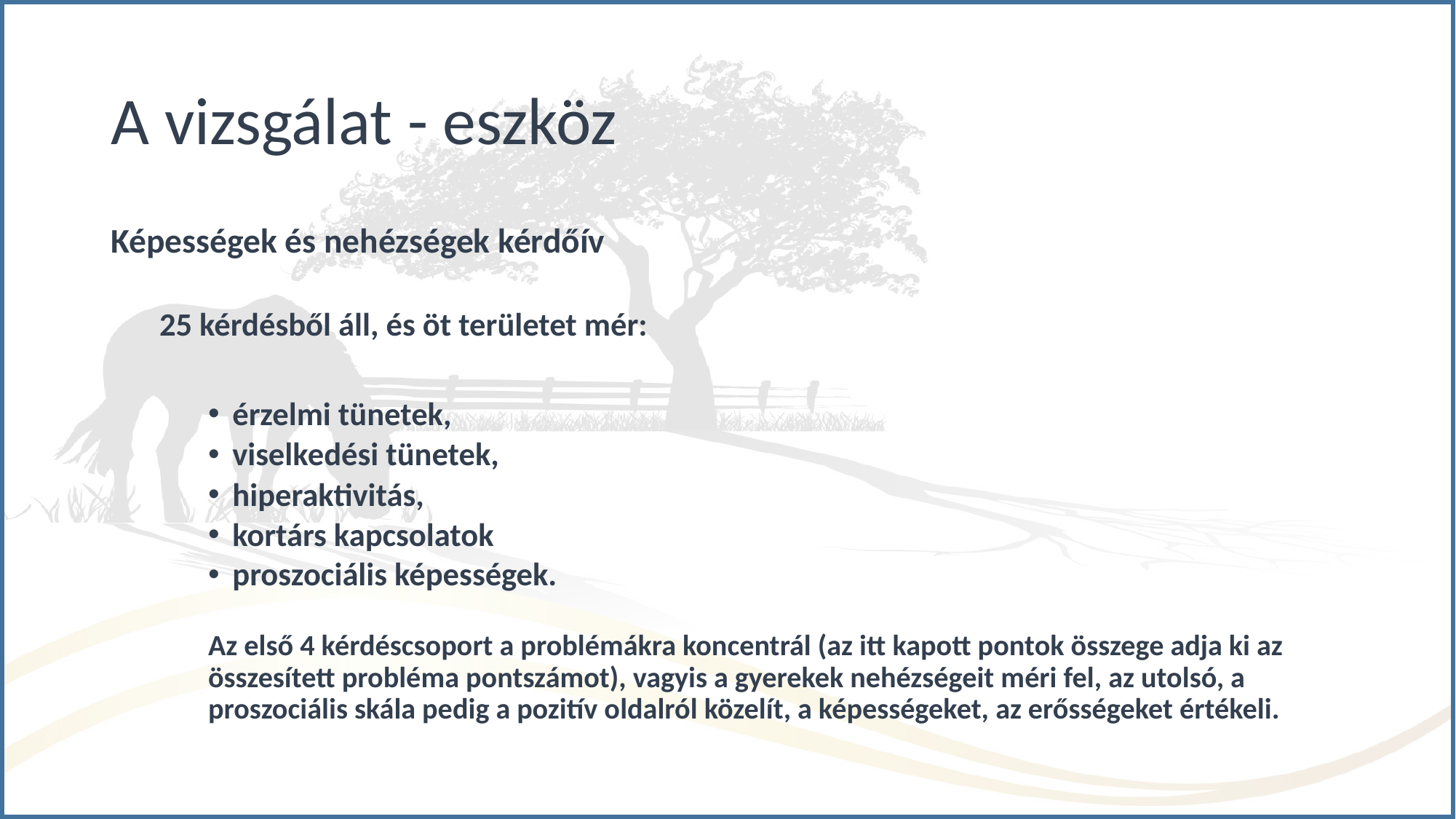

# A vizsgálat - eszköz
Képességek és nehézségek kérdőív

25 kérdésből áll, és öt területet mér:

érzelmi tünetek,
viselkedési tünetek,
hiperaktivitás,
kortárs kapcsolatok
proszociális képességek.

Az első 4 kérdéscsoport a problémákra koncentrál (az itt kapott pontok összege adja ki az összesített probléma pontszámot), vagyis a gyerekek nehézségeit méri fel, az utolsó, a proszociális skála pedig a pozitív oldalról közelít, a képességeket, az erősségeket értékeli.